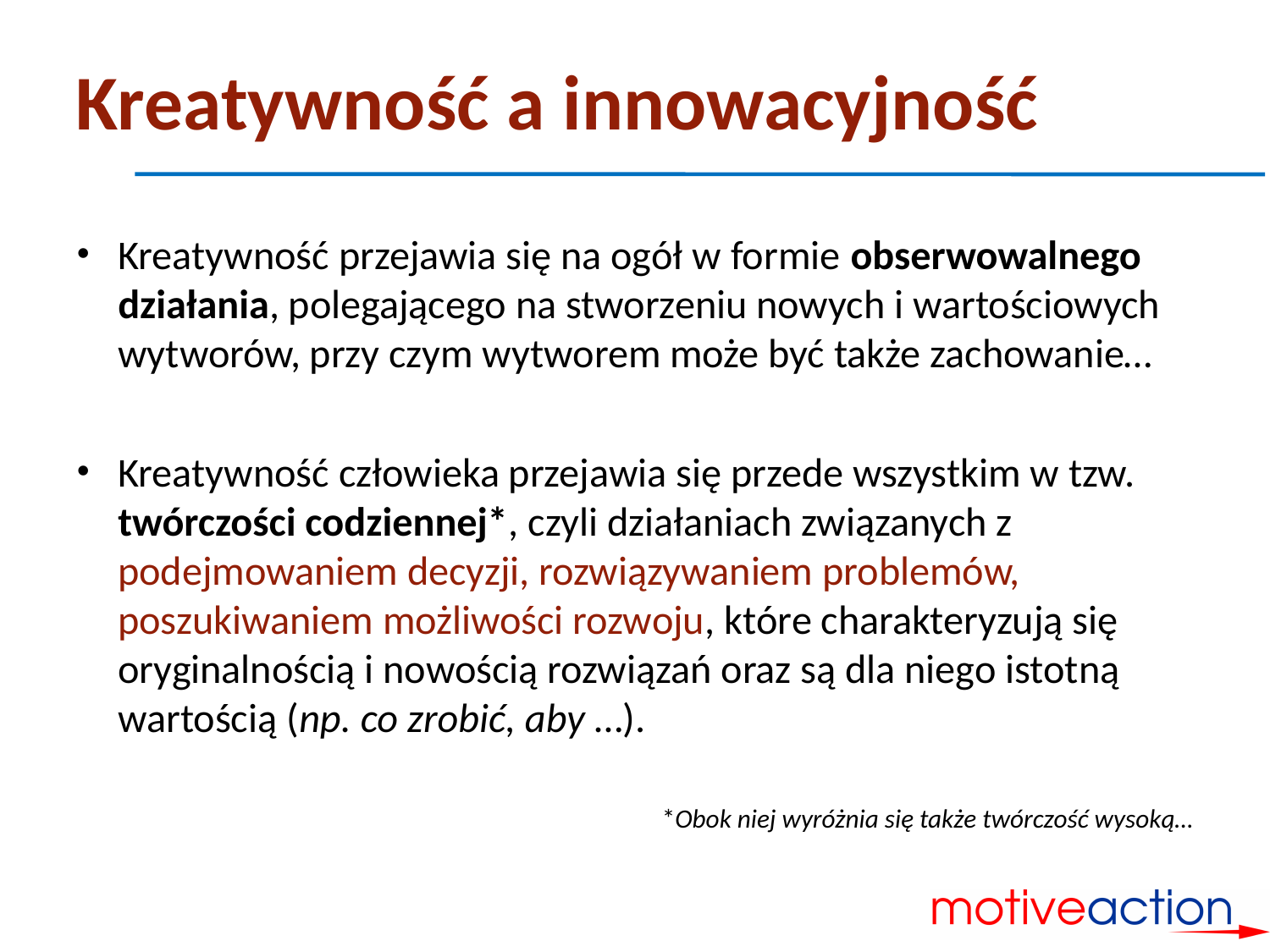

# Kreatywność a innowacyjność
Kreatywność przejawia się na ogół w formie obserwowalnego działania, polegającego na stworzeniu nowych i wartościowych wytworów, przy czym wytworem może być także zachowanie…

Kreatywność człowieka przejawia się przede wszystkim w tzw. twórczości codziennej*, czyli działaniach związanych z podejmowaniem decyzji, rozwiązywaniem problemów, poszukiwaniem możliwości rozwoju, które charakteryzują się oryginalnością i nowością rozwiązań oraz są dla niego istotną wartością (np. co zrobić, aby …).

*Obok niej wyróżnia się także twórczość wysoką…